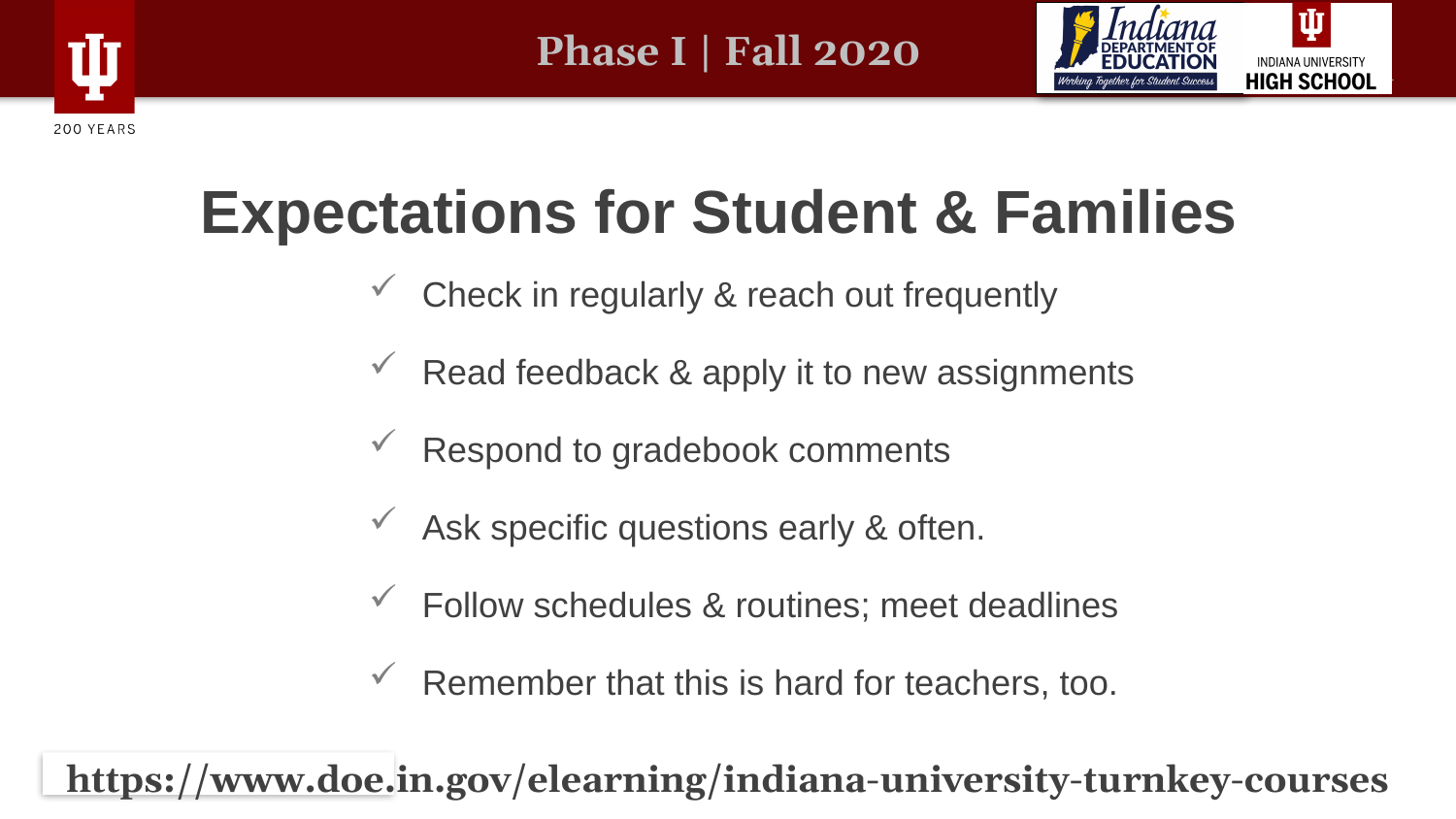

# Expectations for Student & Families
Check in regularly & reach out frequently
Read feedback & apply it to new assignments
Respond to gradebook comments
Ask specific questions early & often.
Follow schedules & routines; meet deadlines
Remember that this is hard for teachers, too.